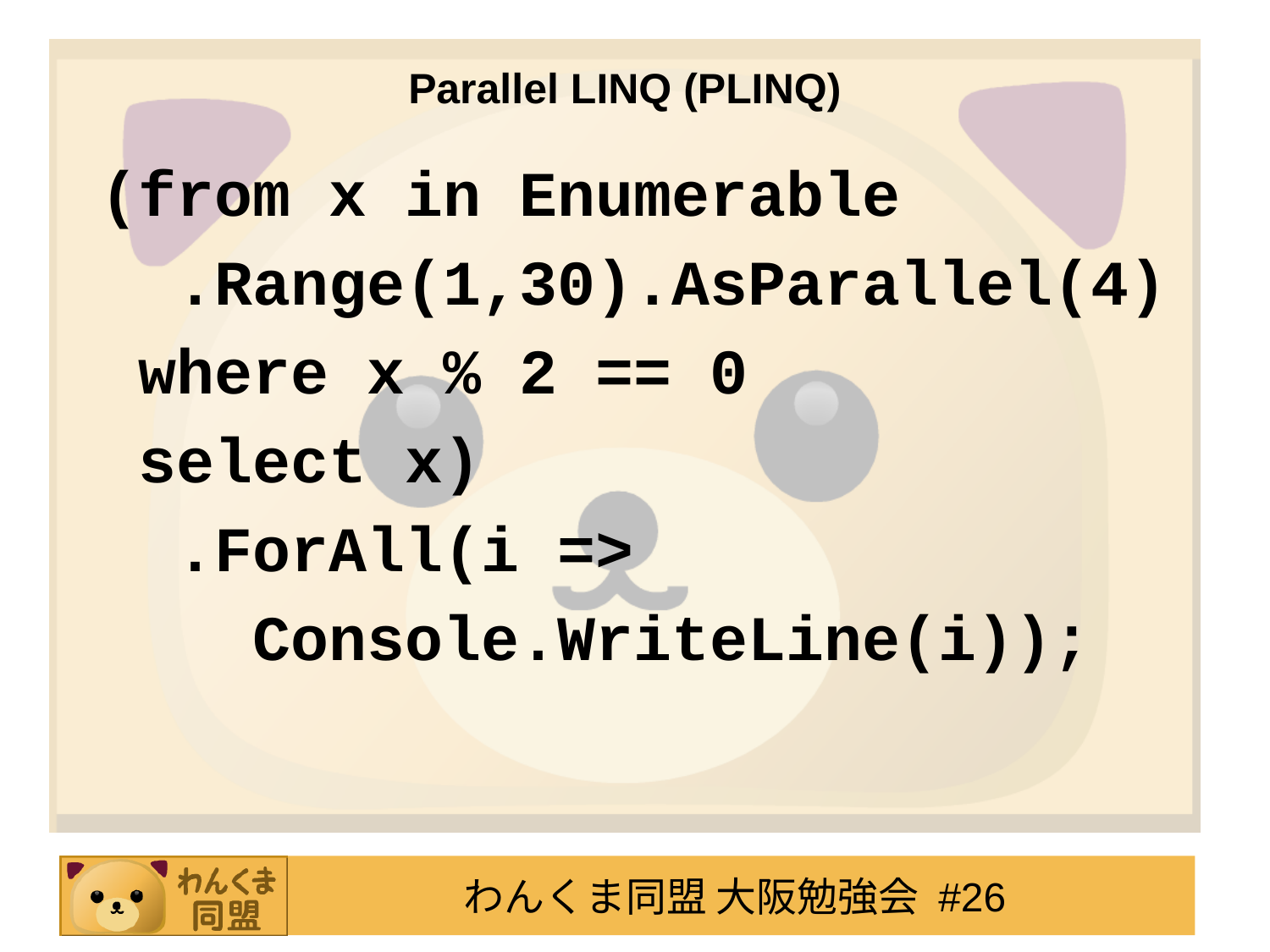

# Parallel LINQ (PLINQ)
 (from x in Enumerable
   .Range(1,30).AsParallel(4)
  where x % 2 == 0
  select x)
   .ForAll(i =>
     Console.WriteLine(i));